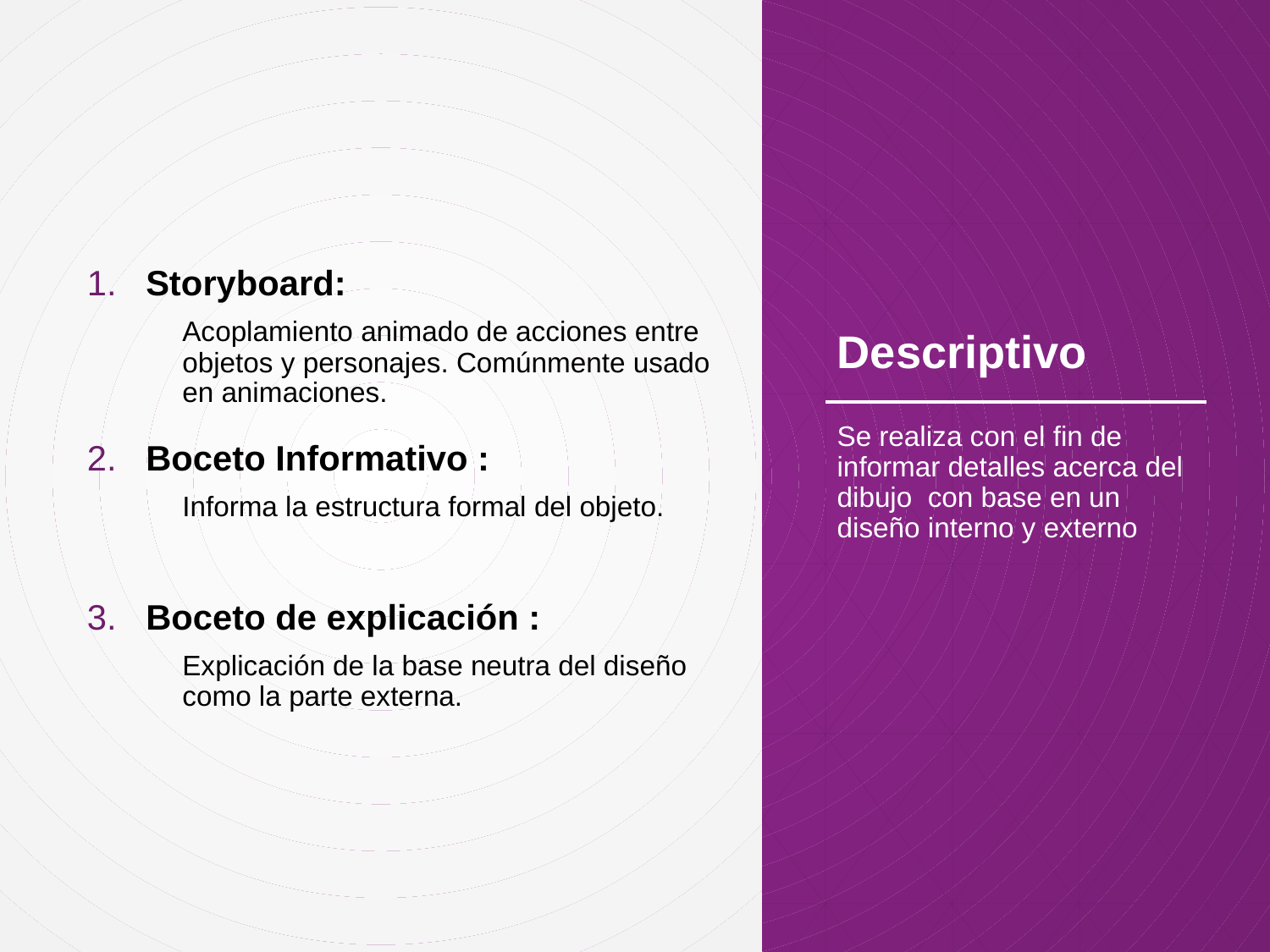

# Descriptivo
1.   Storyboard:
Acoplamiento animado de acciones entre objetos y personajes. Comúnmente usado en animaciones.
2.   Boceto Informativo :
Informa la estructura formal del objeto.

3.   Boceto de explicación :
Explicación de la base neutra del diseño como la parte externa.
Se realiza con el fin de informar detalles acerca del dibujo  con base en un diseño interno y externo